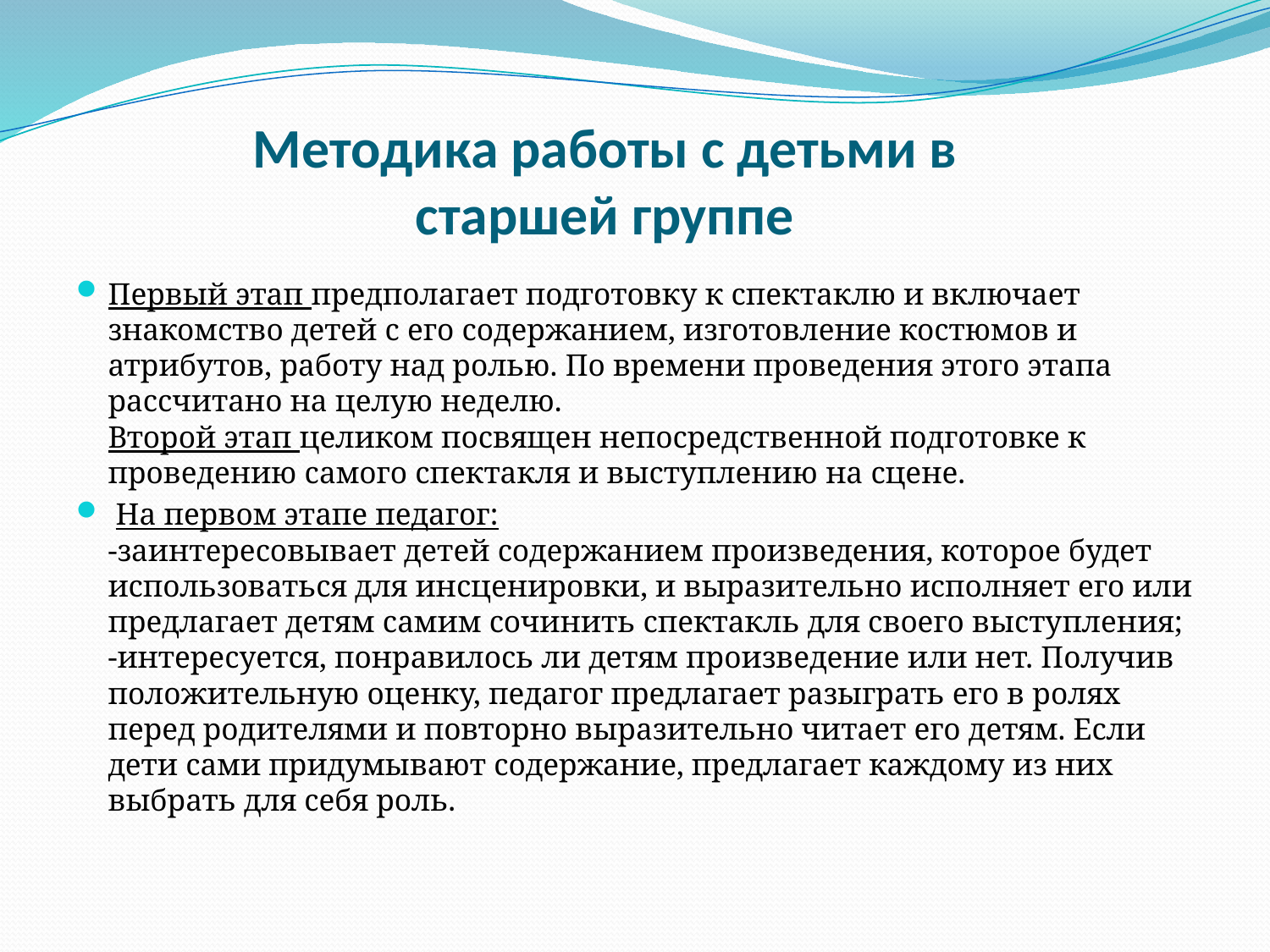

# Методика работы с детьми в старшей группе
Первый этап предполагает подготовку к спектаклю и включает знакомство детей с его содержанием, изготовление костюмов и атрибутов, работу над ролью. По времени проведения этого этапа рассчитано на целую неделю.
Второй этап целиком посвящен непосредственной подготовке к проведению самого спектакля и выступлению на сцене.
 На первом этапе педагог:
-заинтересовывает детей содержанием произведения, которое будет использоваться для инсценировки, и выразительно исполняет его или предлагает детям самим сочинить спектакль для своего выступления;
-интересуется, понравилось ли детям произведение или нет. Получив положительную оценку, педагог предлагает разыграть его в ролях перед родителями и повторно выразительно читает его детям. Если дети сами придумывают содержание, предлагает каждому из них выбрать для себя роль.